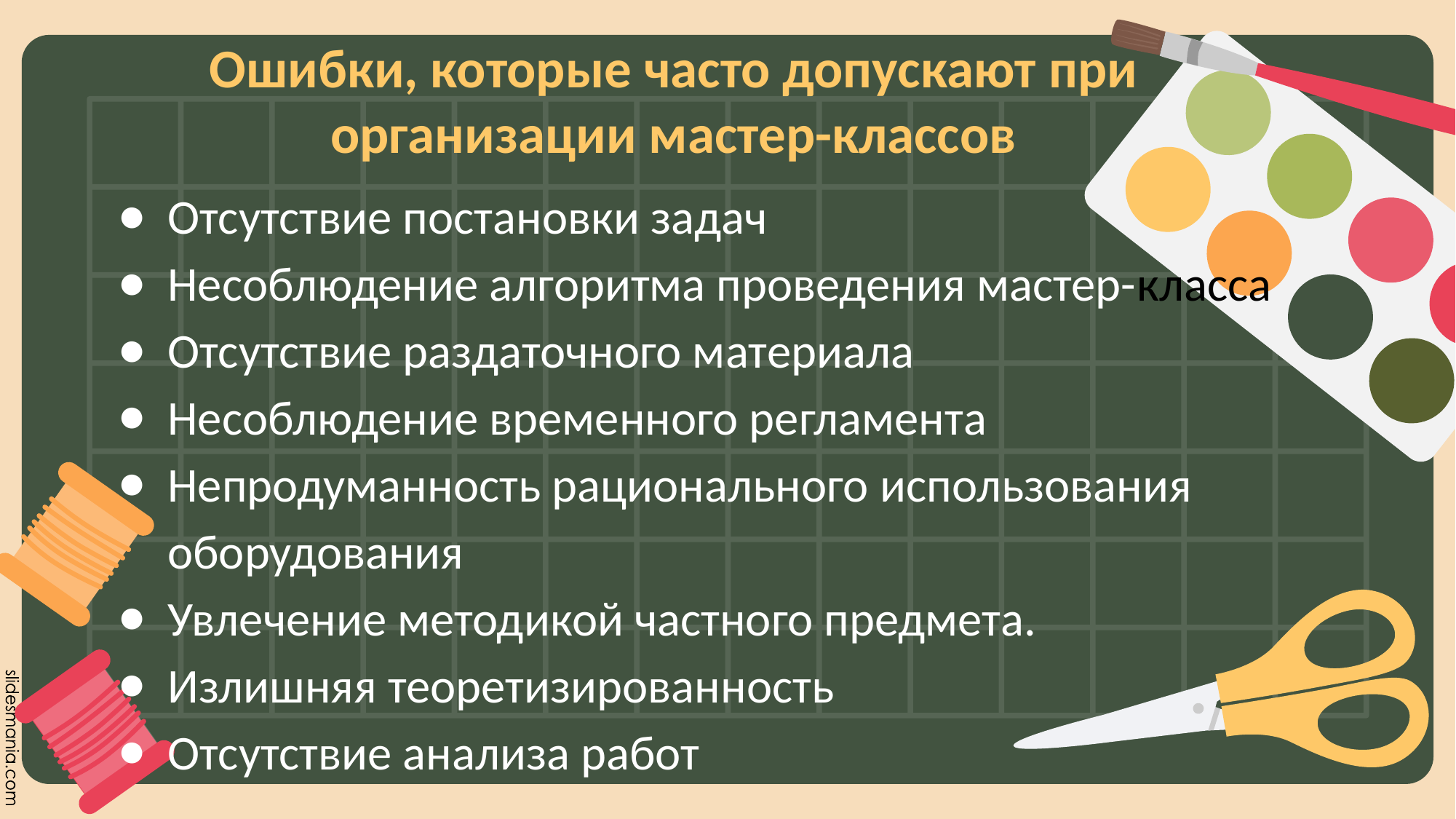

# Ошибки, которые часто допускают при организации мастер-классов
Отсутствие постановки задач
Несоблюдение алгоритма проведения мастер-класса
Отсутствие раздаточного материала
Несоблюдение временного регламента
Непродуманность рационального использования оборудования
Увлечение методикой частного предмета.
Излишняя теоретизированность
Отсутствие анализа работ